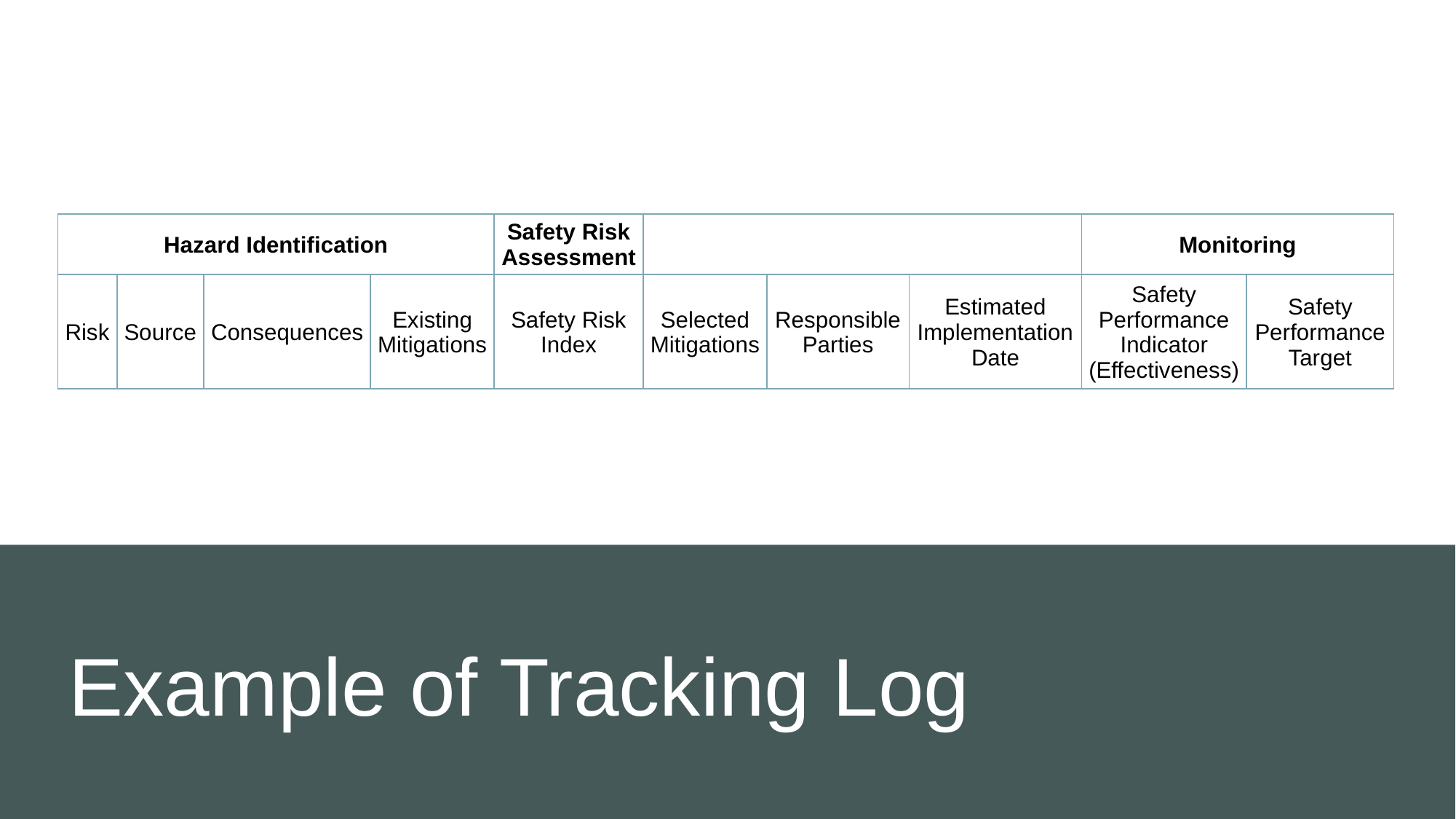

| Hazard Identification |  |  |  | Safety Risk Assessment |  |  |  | Monitoring |  |
| --- | --- | --- | --- | --- | --- | --- | --- | --- | --- |
| Risk | Source | Consequences | Existing Mitigations | Safety Risk Index | Selected Mitigations | Responsible Parties | Estimated Implementation Date | Safety Performance Indicator (Effectiveness) | Safety Performance Target |

# Example of Tracking Log